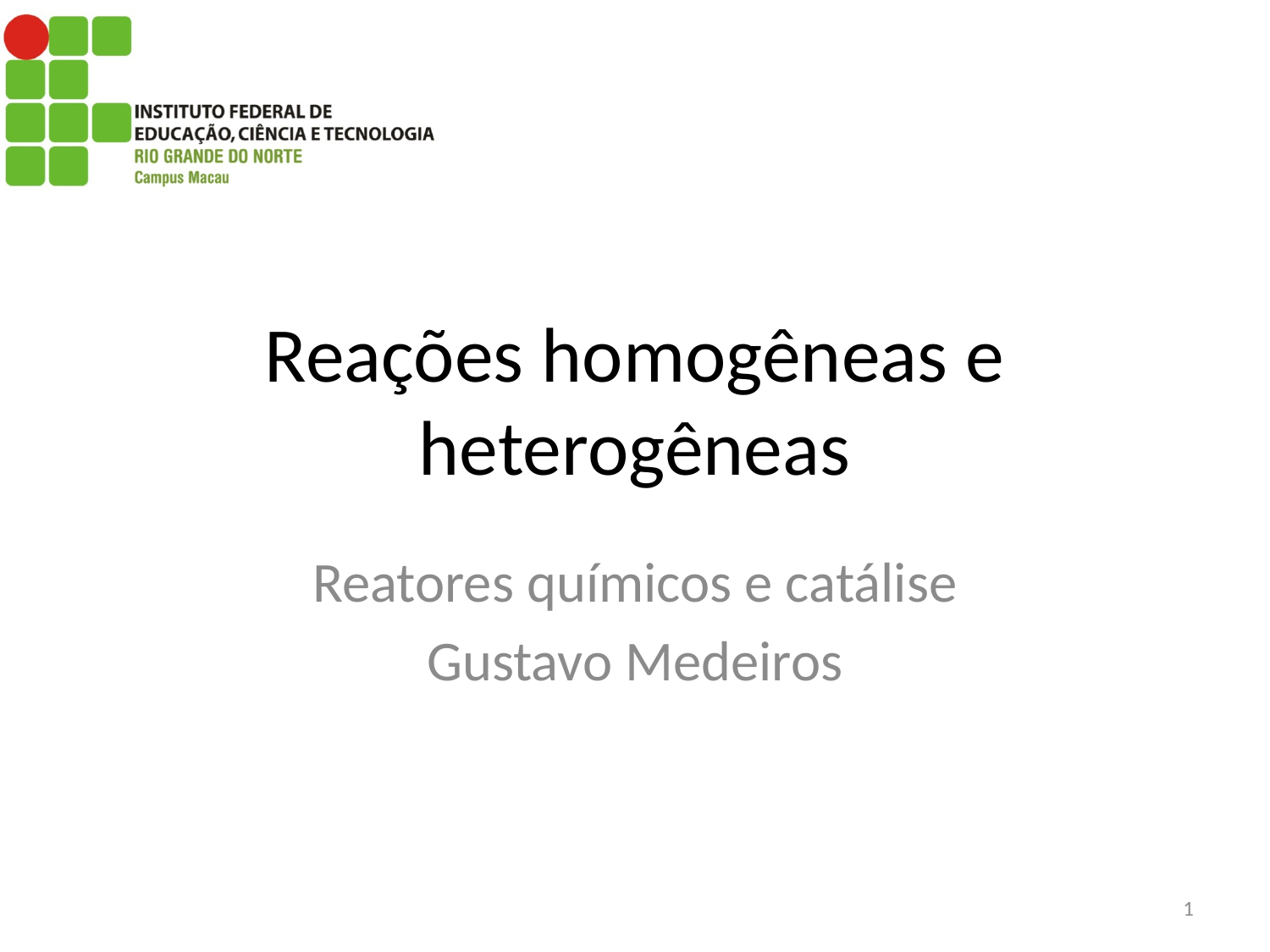

# Reações homogêneas e heterogêneas
Reatores químicos e catálise
Gustavo Medeiros
1